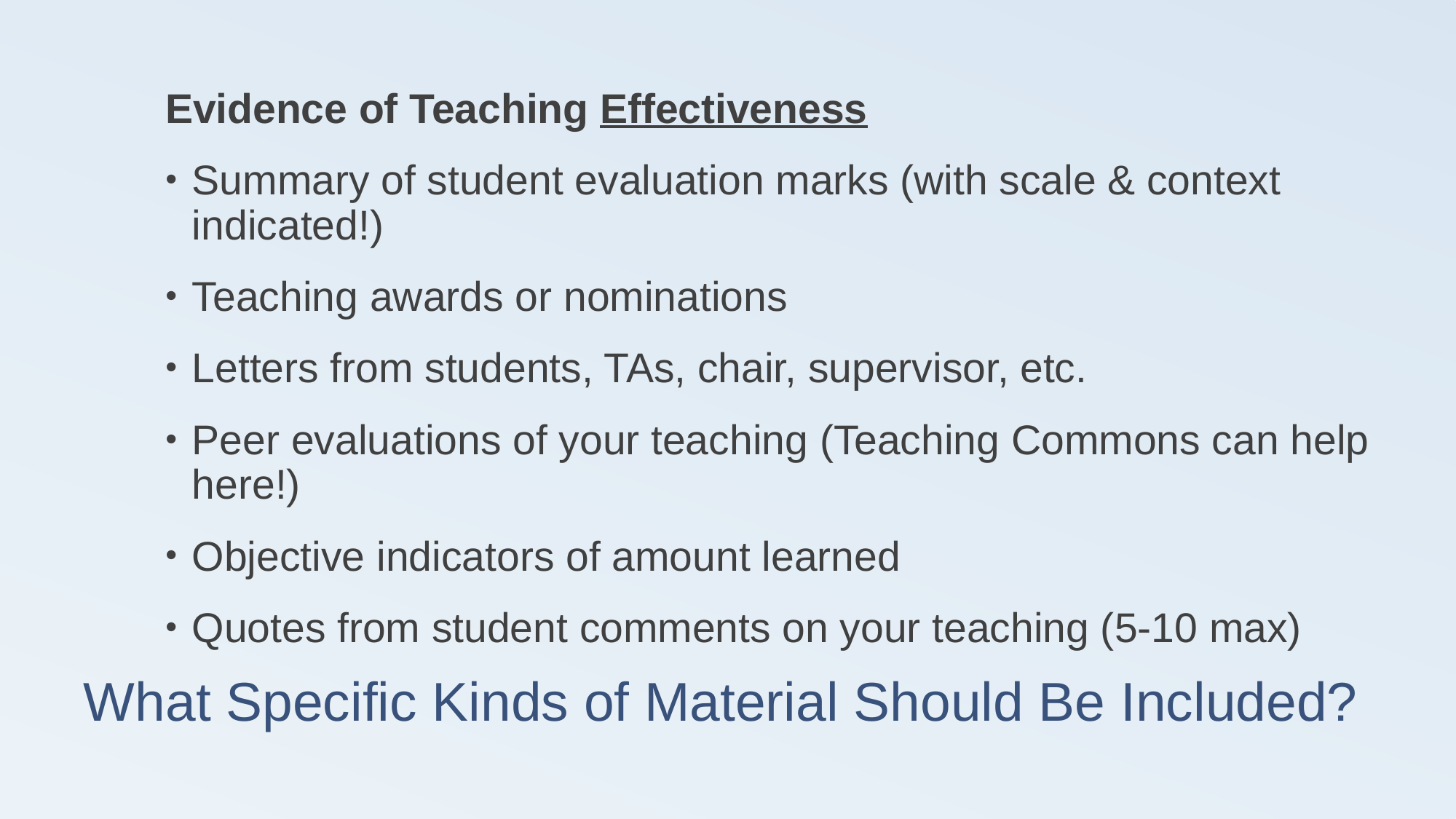

Evidence of Teaching Effectiveness
Summary of student evaluation marks (with scale & context indicated!)
Teaching awards or nominations
Letters from students, TAs, chair, supervisor, etc.
Peer evaluations of your teaching (Teaching Commons can help here!)
Objective indicators of amount learned
Quotes from student comments on your teaching (5-10 max)

# What Specific Kinds of Material Should Be Included?